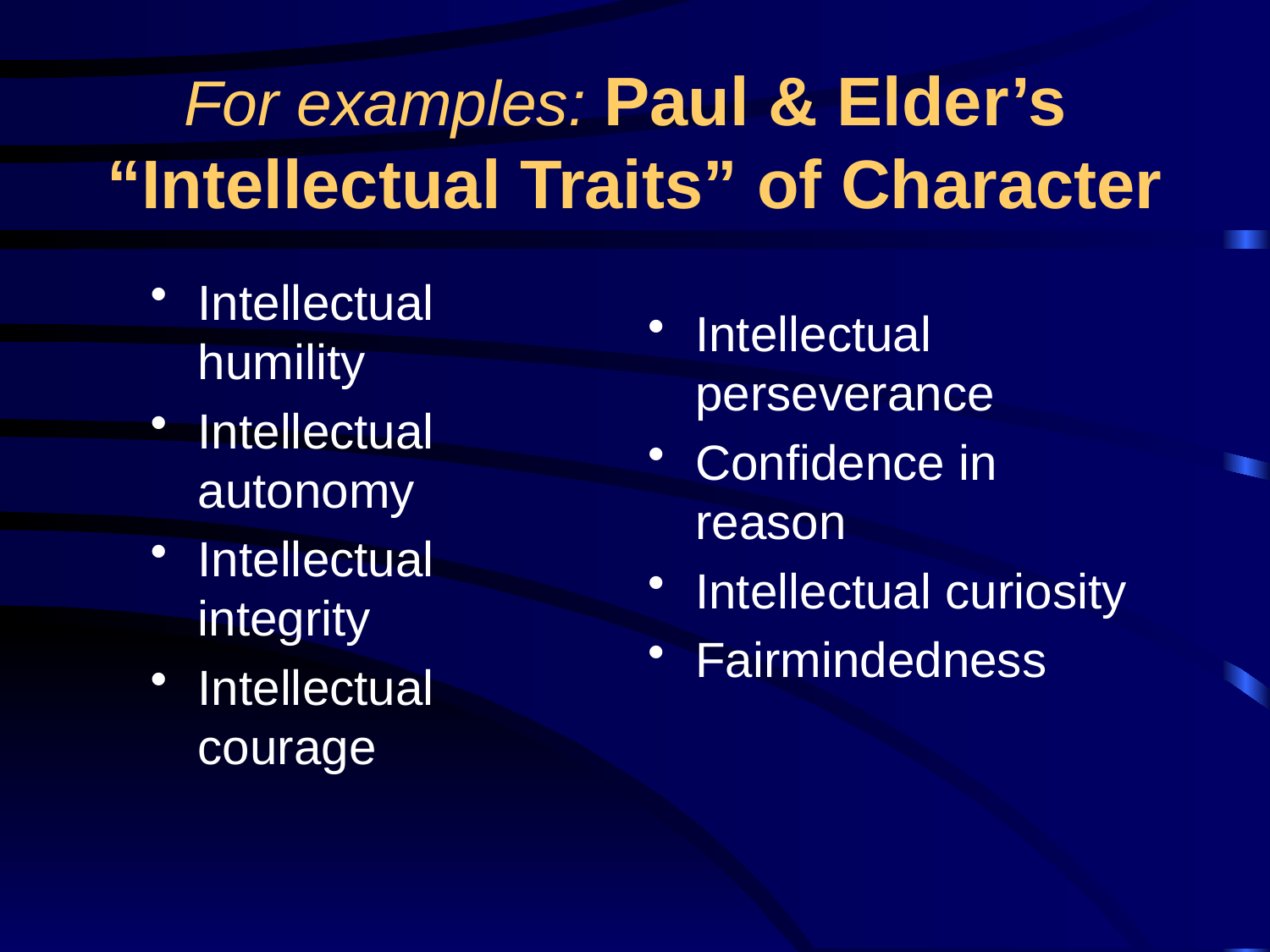

# For examples: Paul & Elder’s “Intellectual Traits” of Character
Intellectual humility
Intellectual autonomy
Intellectual integrity
Intellectual courage
Intellectual perseverance
Confidence in reason
Intellectual curiosity
Fairmindedness